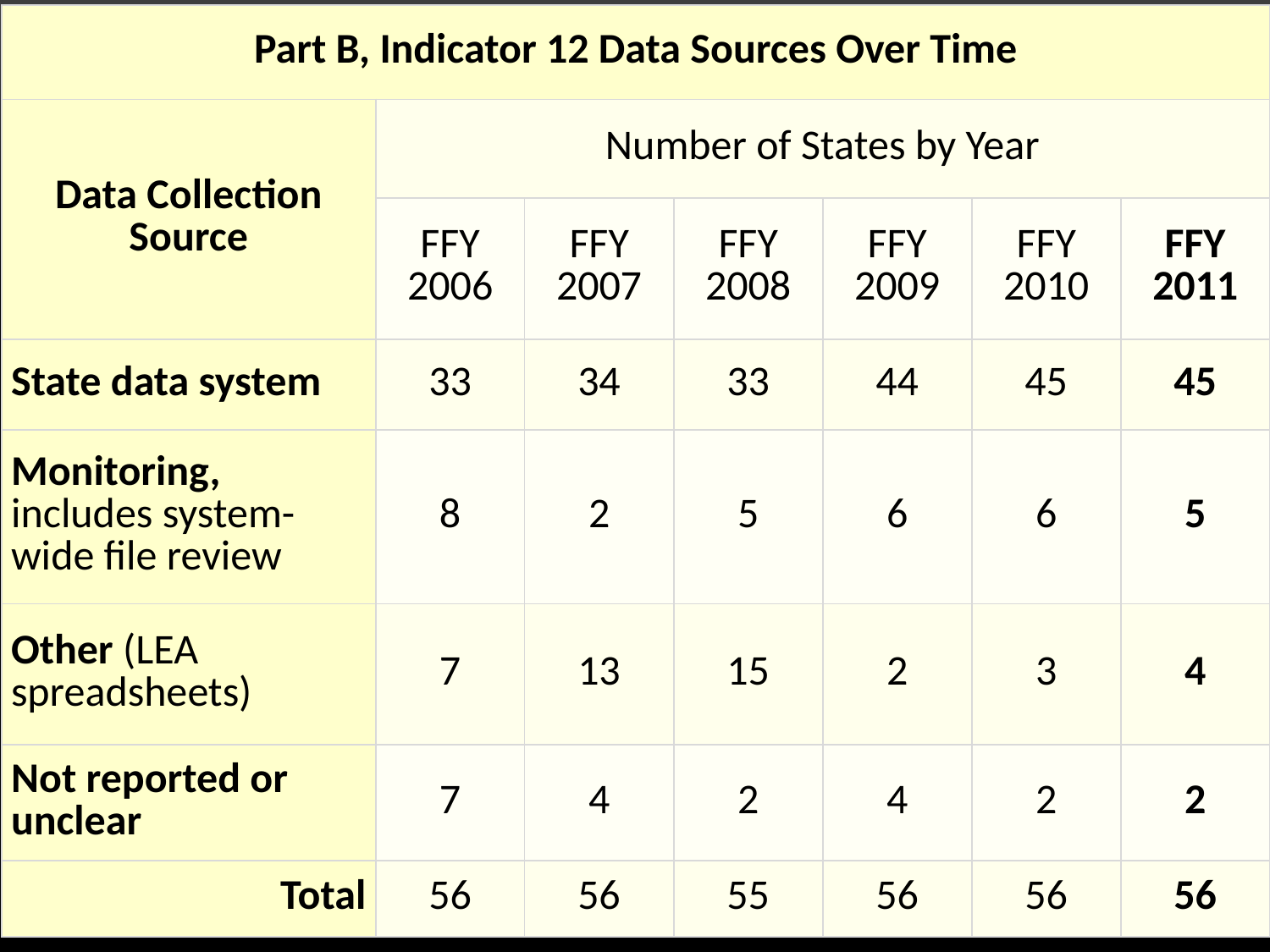

| Part B, Indicator 12 Data Sources Over Time |  |  |  |  |  |  |
| --- | --- | --- | --- | --- | --- | --- |
| Data Collection Source | Number of States by Year |  |  |  |  |  |
|  | FFY 2006 | FFY 2007 | FFY 2008 | FFY 2009 | FFY 2010 | FFY 2011 |
| State data system | 33 | 34 | 33 | 44 | 45 | 45 |
| Monitoring, includes system-wide file review | 8 | 2 | 5 | 6 | 6 | 5 |
| Other (LEA spreadsheets) | 7 | 13 | 15 | 2 | 3 | 4 |
| Not reported or unclear | 7 | 4 | 2 | 4 | 2 | 2 |
| Total | 56 | 56 | 55 | 56 | 56 | 56 |